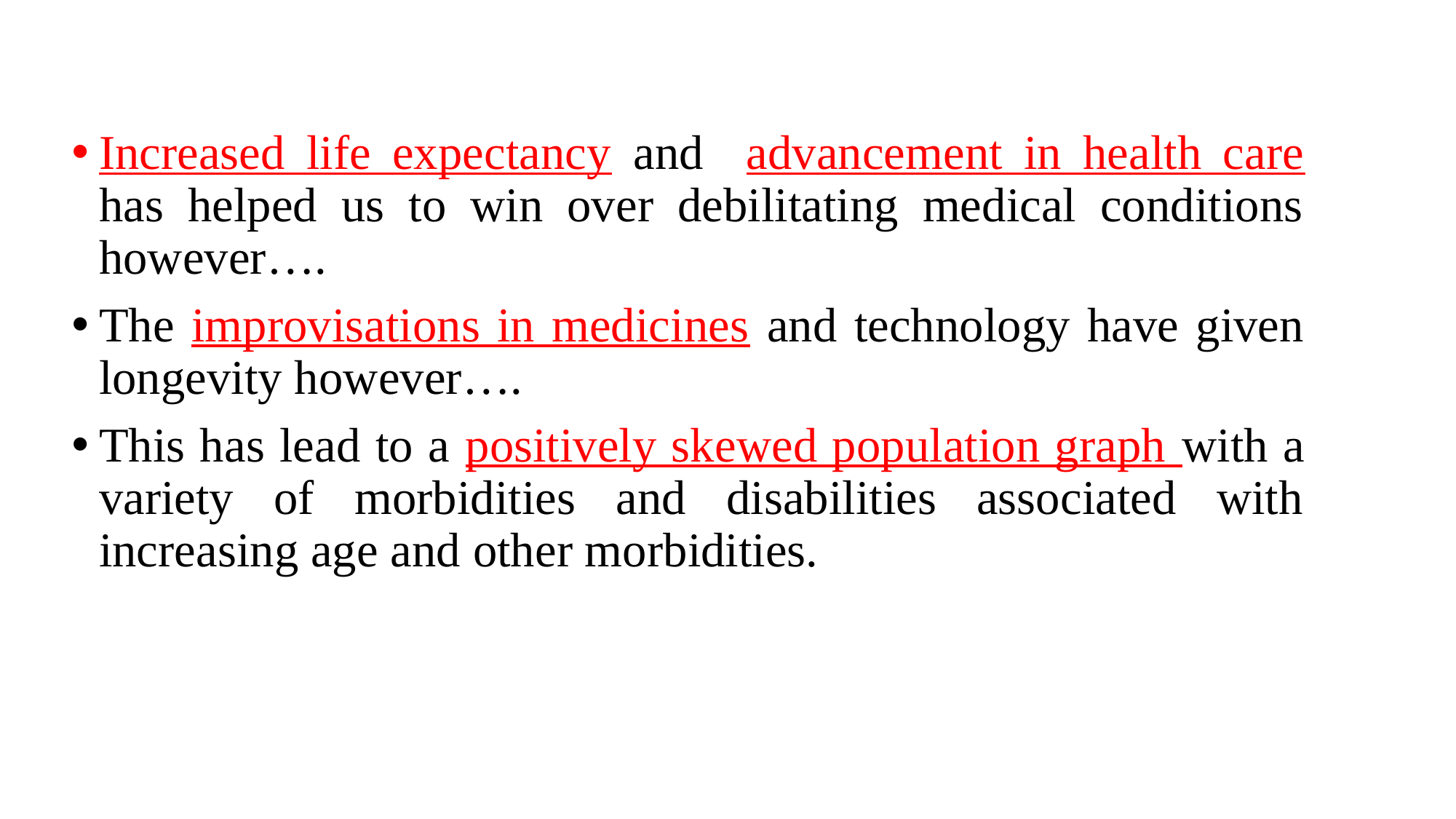

Increased life expectancy and  advancement in health care has helped us to win over debilitating medical conditions however….
The improvisations in medicines and technology have given longevity however….
This has lead to a positively skewed population graph with a variety of morbidities and disabilities associated with increasing age and other morbidities.